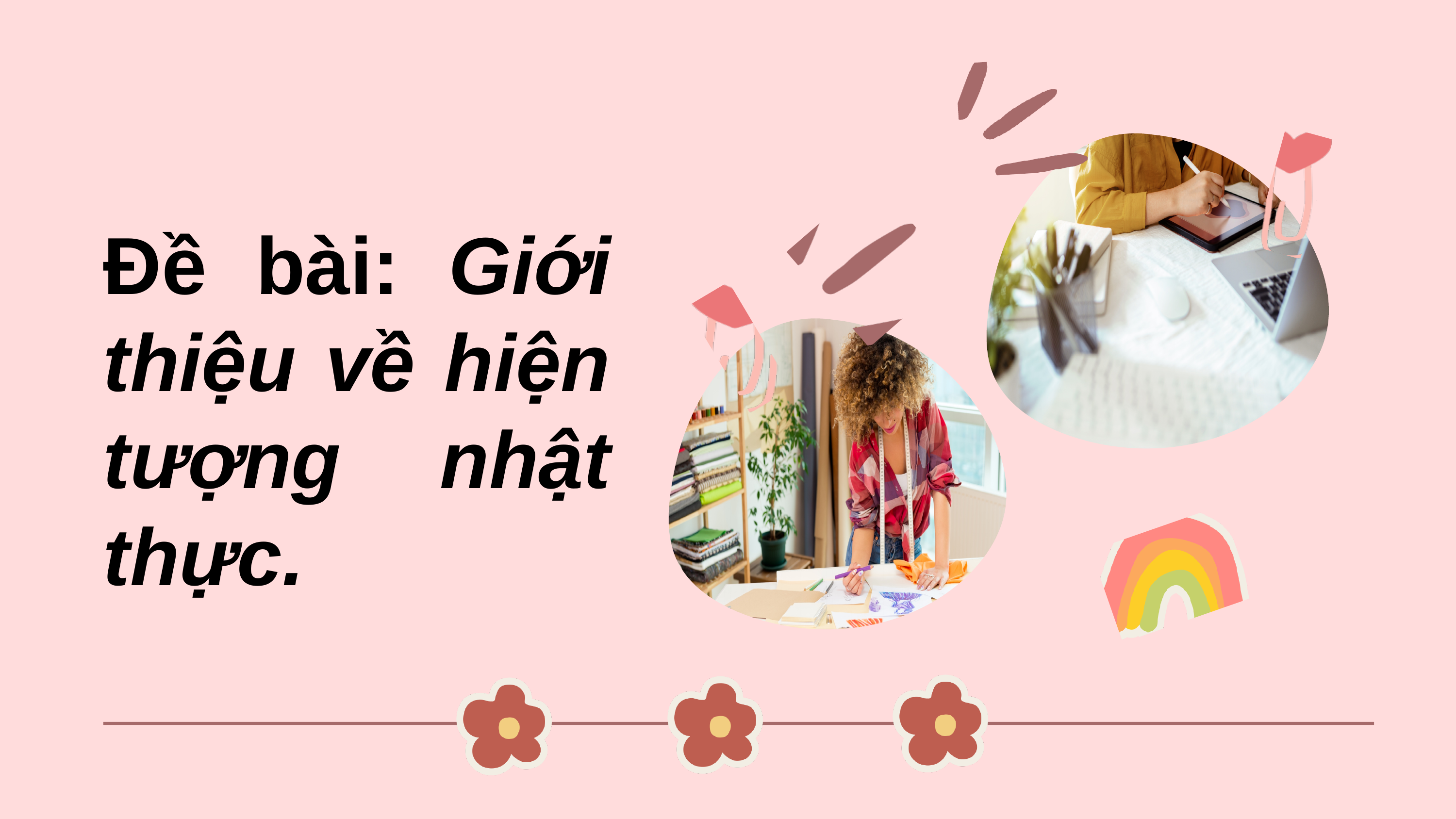

Đề bài: Giới thiệu về hiện tượng nhật thực.